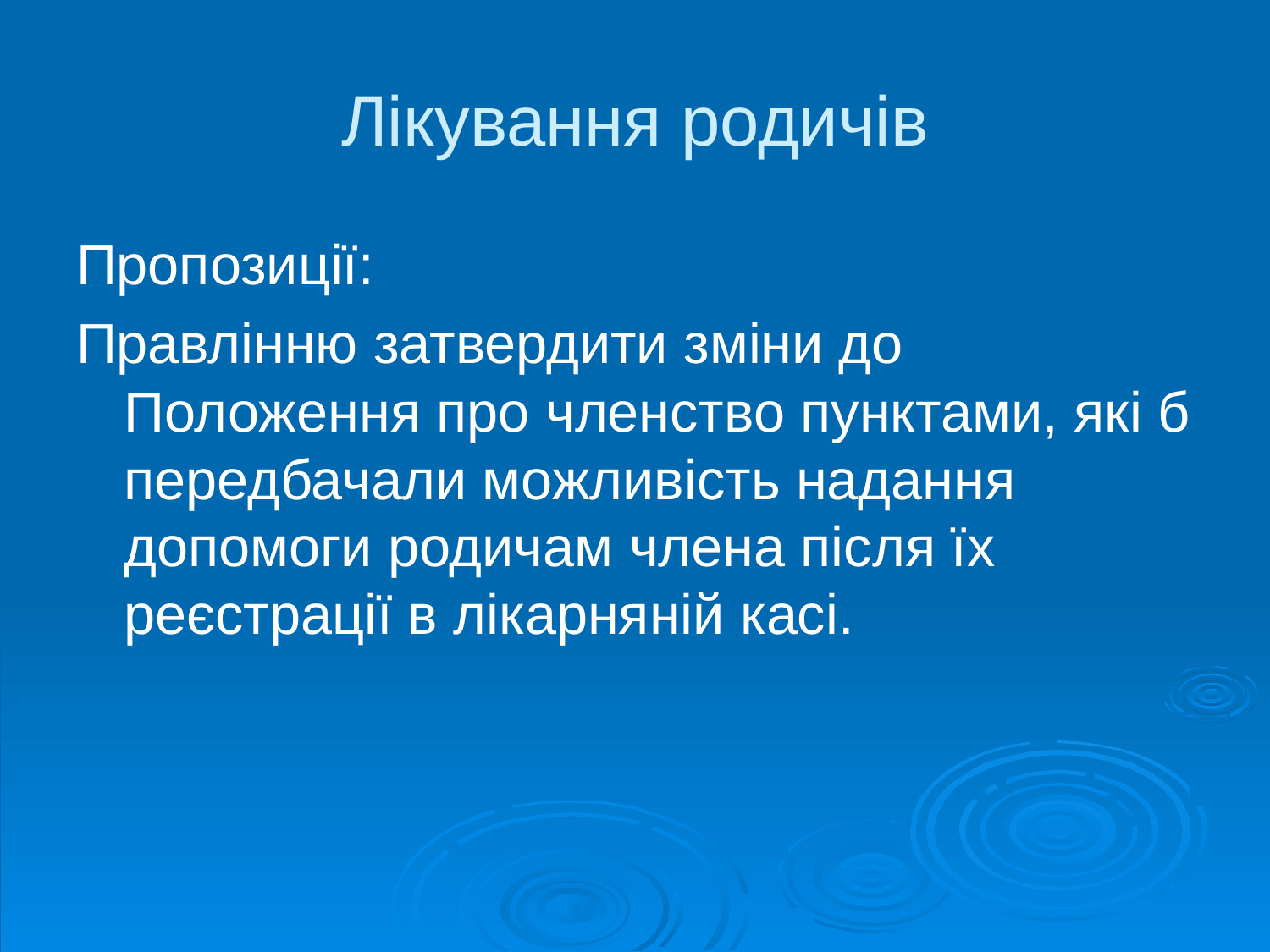

# Лікування родичів
Пропозиції:
Правлінню затвердити зміни до Положення про членство пунктами, які б передбачали можливість надання допомоги родичам члена після їх реєстрації в лікарняній касі.